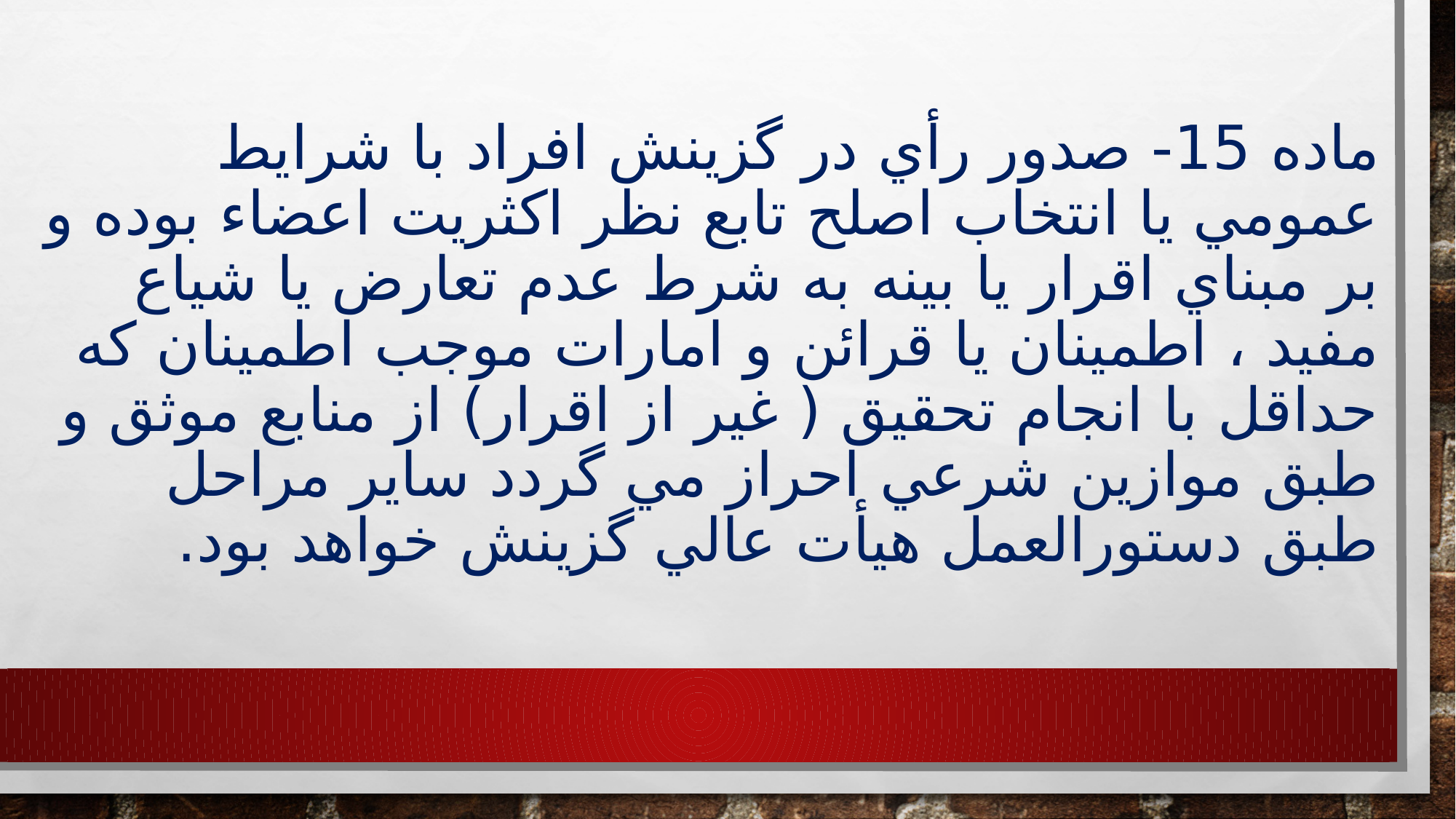

# ماده 15- صدور رأي در گزينش افراد با شرايط عمومي يا انتخاب اصلح تابع نظر اكثريت اعضاء بوده و بر مبناي اقرار يا بينه به شرط عدم تعارض يا شياع مفيد ، اطمينان يا قرائن و امارات موجب اطمينان كه حداقل با انجام تحقيق ( غير از اقرار) از منابع موثق و طبق موازين شرعي احراز مي گردد ساير مراحل طبق دستورالعمل هيأت عالي گزينش خواهد بود.